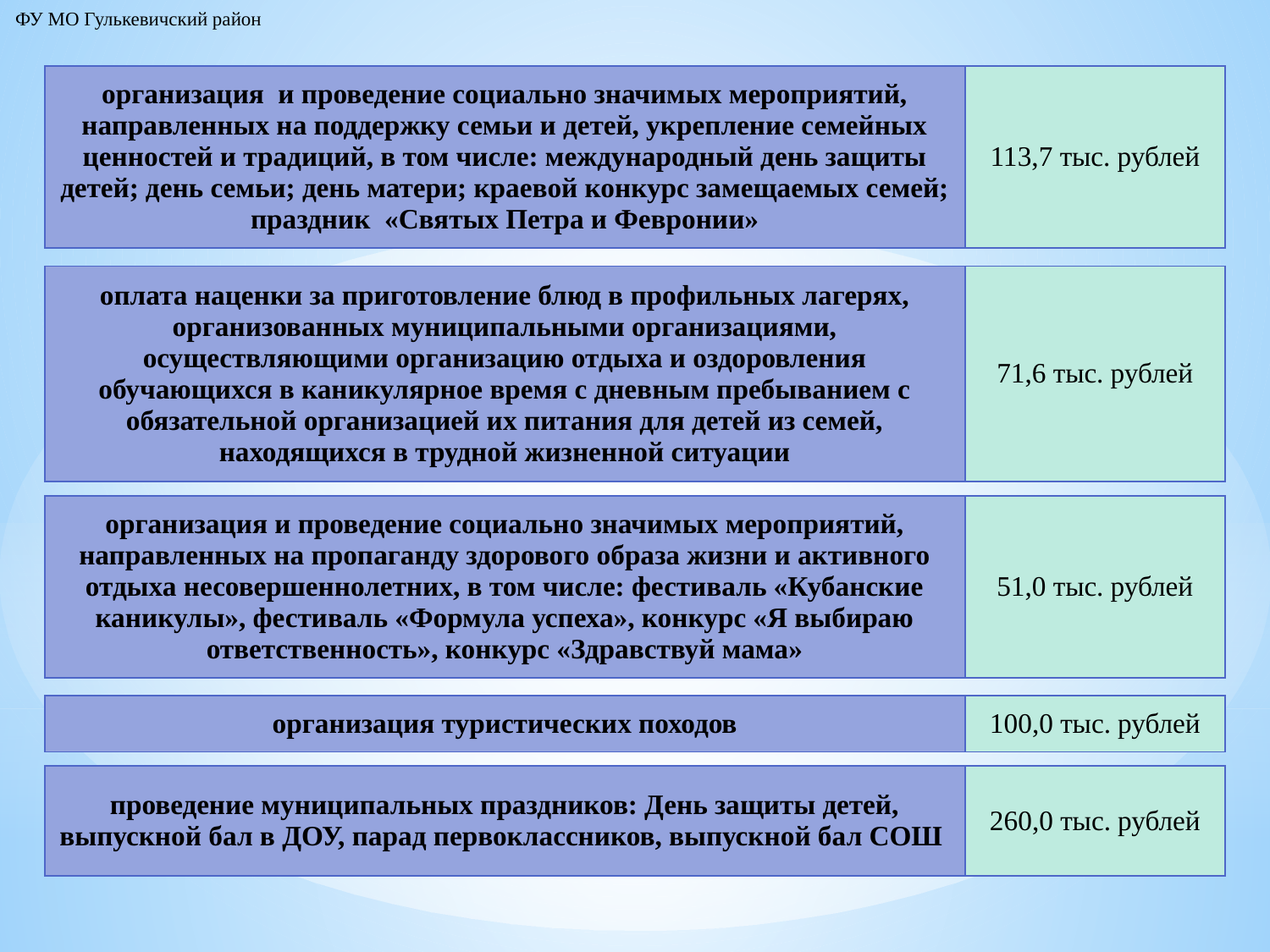

ФУ МО Гулькевичский район
| организация и проведение социально значимых мероприятий, направленных на поддержку семьи и детей, укрепление семейных ценностей и традиций, в том числе: международный день защиты детей; день семьи; день матери; краевой конкурс замещаемых семей; праздник «Святых Петра и Февронии» | 113,7 тыс. рублей |
| --- | --- |
| оплата наценки за приготовление блюд в профильных лагерях, организованных муниципальными организациями, осуществляющими организацию отдыха и оздоровления обучающихся в каникулярное время с дневным пребыванием с обязательной организацией их питания для детей из семей, находящихся в трудной жизненной ситуации | 71,6 тыс. рублей |
| --- | --- |
| организация и проведение социально значимых мероприятий, направленных на пропаганду здорового образа жизни и активного отдыха несовершеннолетних, в том числе: фестиваль «Кубанские каникулы», фестиваль «Формула успеха», конкурс «Я выбираю ответственность», конкурс «Здравствуй мама» | 51,0 тыс. рублей |
| --- | --- |
| организация туристических походов | 100,0 тыс. рублей |
| --- | --- |
| проведение муниципальных праздников: День защиты детей, выпускной бал в ДОУ, парад первоклассников, выпускной бал СОШ | 260,0 тыс. рублей |
| --- | --- |